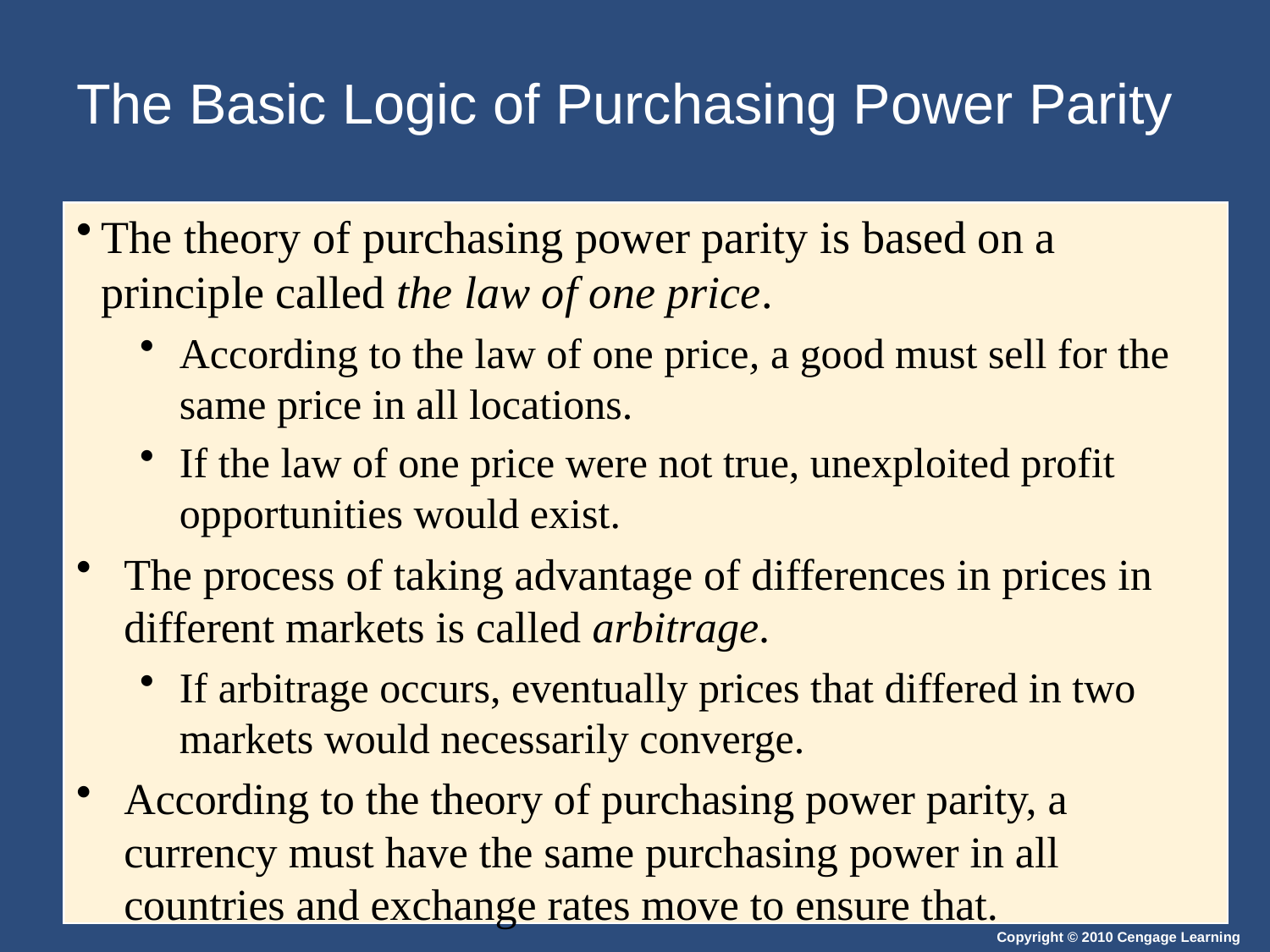

# The Basic Logic of Purchasing Power Parity
The theory of purchasing power parity is based on a principle called the law of one price.
According to the law of one price, a good must sell for the same price in all locations.
If the law of one price were not true, unexploited profit opportunities would exist.
The process of taking advantage of differences in prices in different markets is called arbitrage.
If arbitrage occurs, eventually prices that differed in two markets would necessarily converge.
According to the theory of purchasing power parity, a currency must have the same purchasing power in all countries and exchange rates move to ensure that.